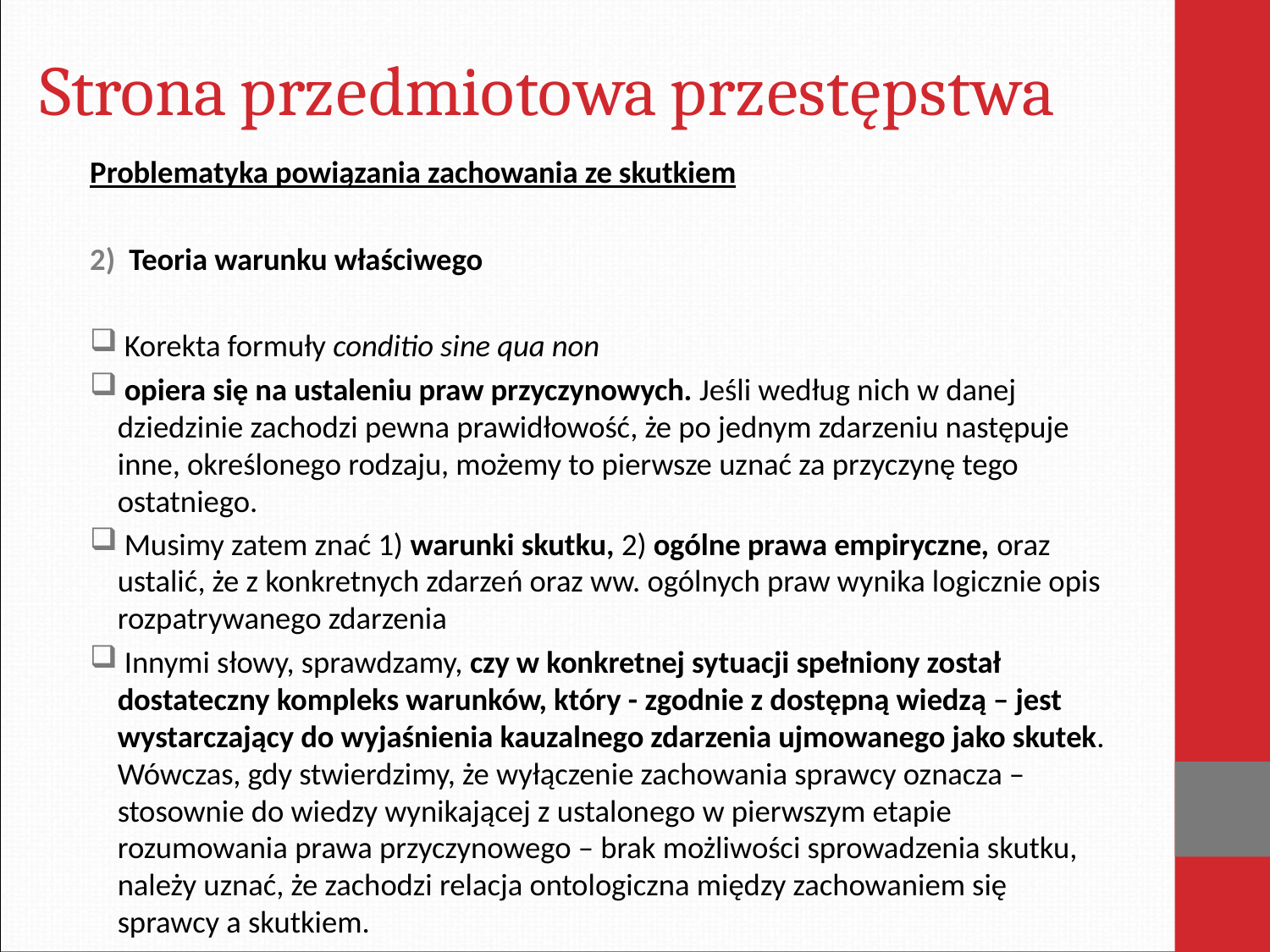

# Strona przedmiotowa przestępstwa
Problematyka powiązania zachowania ze skutkiem

2)  Teoria warunku właściwego

 Korekta formuły conditio sine qua non
 opiera się na ustaleniu praw przyczynowych. Jeśli według nich w danej dziedzinie zachodzi pewna prawidłowość, że po jednym zdarzeniu następuje inne, określonego rodzaju, możemy to pierwsze uznać za przyczynę tego ostatniego.
 Musimy zatem znać 1) warunki skutku, 2) ogólne prawa empiryczne, oraz ustalić, że z konkretnych zdarzeń oraz ww. ogólnych praw wynika logicznie opis rozpatrywanego zdarzenia
 Innymi słowy, sprawdzamy, czy w konkretnej sytuacji spełniony został dostateczny kompleks warunków, który - zgodnie z dostępną wiedzą – jest wystarczający do wyjaśnienia kauzalnego zdarzenia ujmowanego jako skutek. Wówczas, gdy stwierdzimy, że wyłączenie zachowania sprawcy oznacza – stosownie do wiedzy wynikającej z ustalonego w pierwszym etapie rozumowania prawa przyczynowego – brak możliwości sprowadzenia skutku, należy uznać, że zachodzi relacja ontologiczna między zachowaniem się sprawcy a skutkiem.